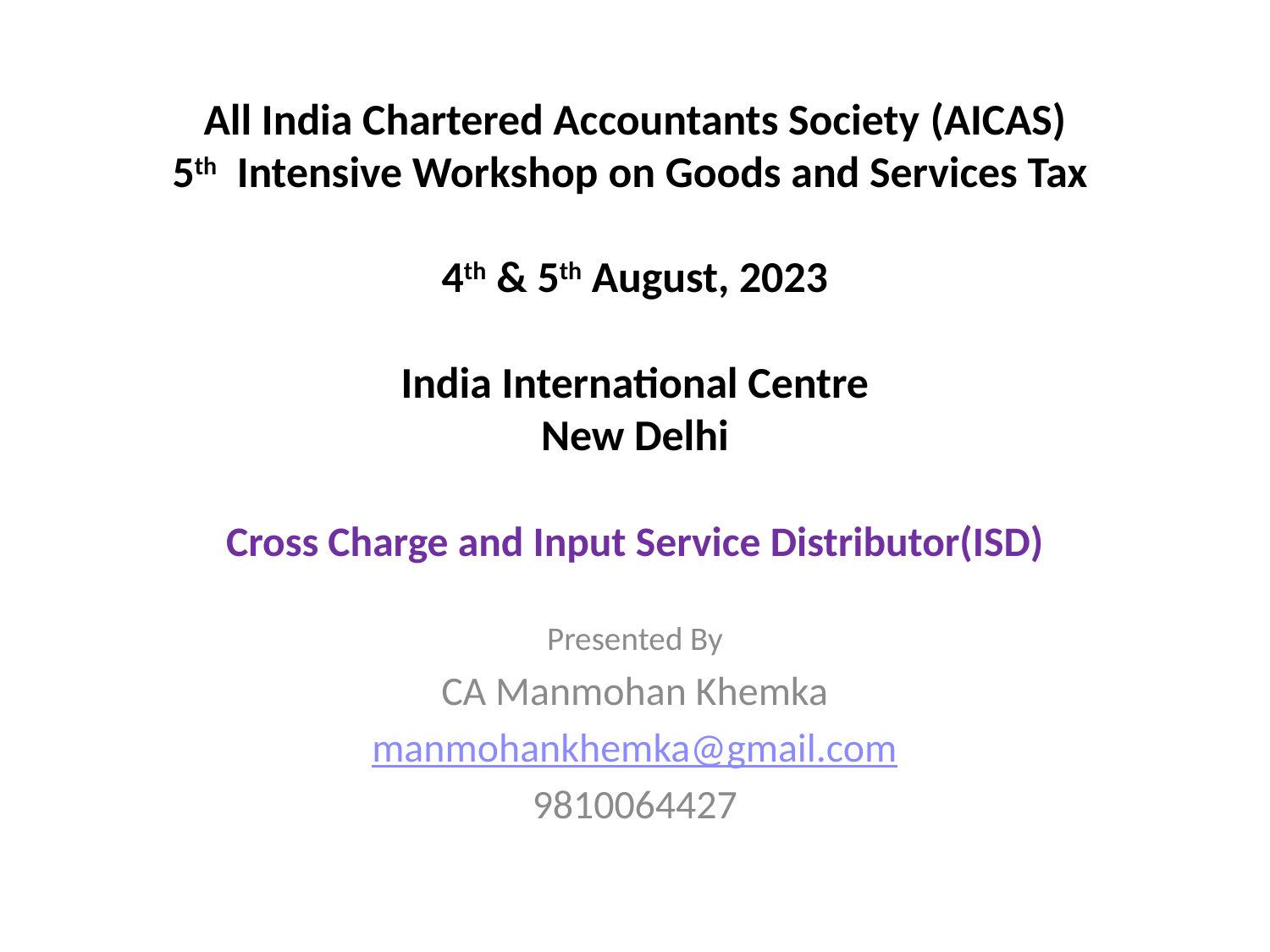

# All India Chartered Accountants Society (AICAS) 5th  Intensive Workshop on Goods and Services Tax 4th & 5th August, 2023 India International Centre New Delhi
Cross Charge and Input Service Distributor(ISD)

Presented By
CA Manmohan Khemka
manmohankhemka@gmail.com
9810064427